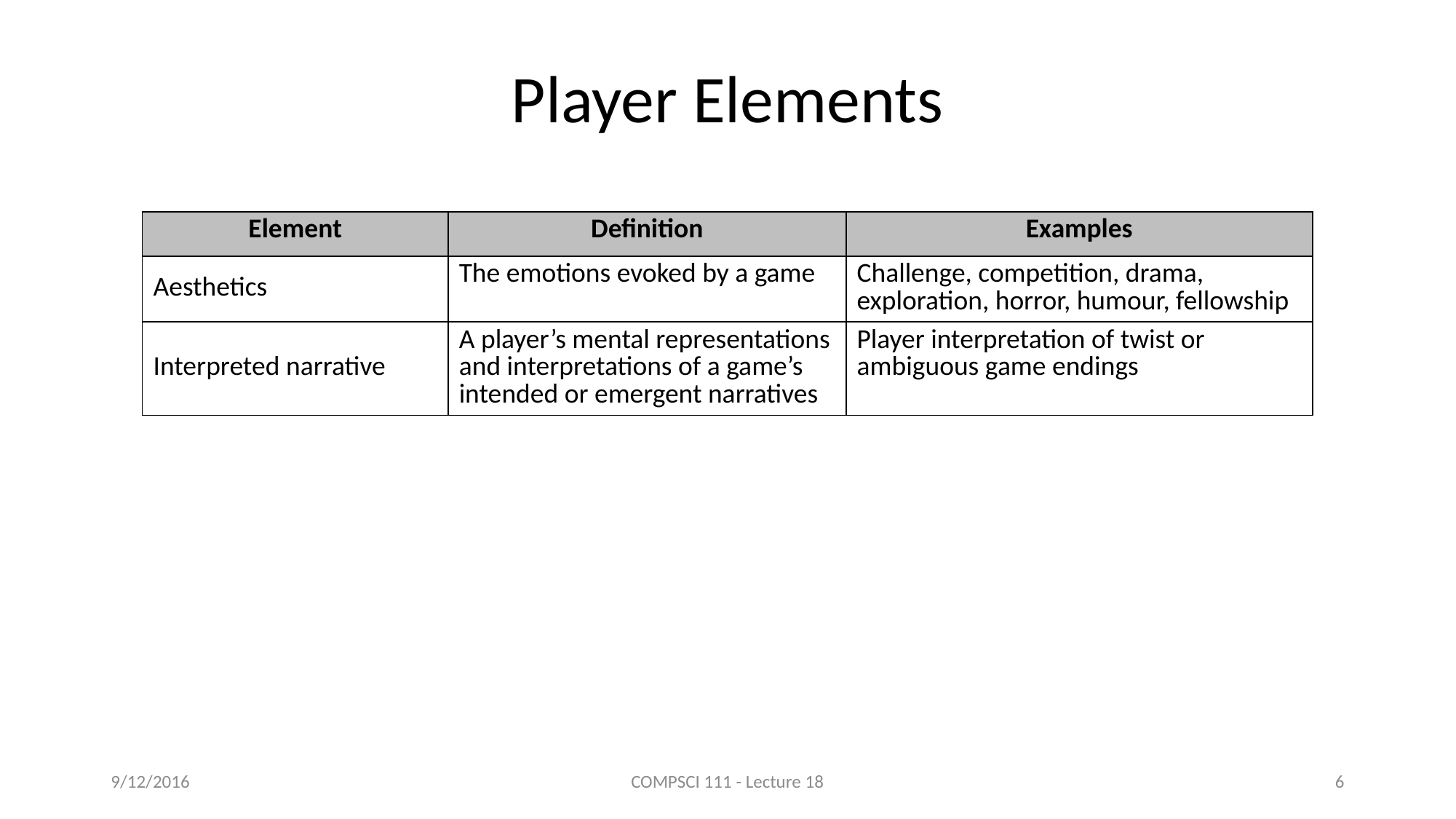

# Player Elements

| Element | Definition | Examples |
| --- | --- | --- |
| Aesthetics | The emotions evoked by a game | Challenge, competition, drama, exploration, horror, humour, fellowship |
| Interpreted narrative | A player’s mental representations and interpretations of a game’s intended or emergent narratives | Player interpretation of twist or ambiguous game endings |
9/12/2016
COMPSCI 111 - Lecture 18
6